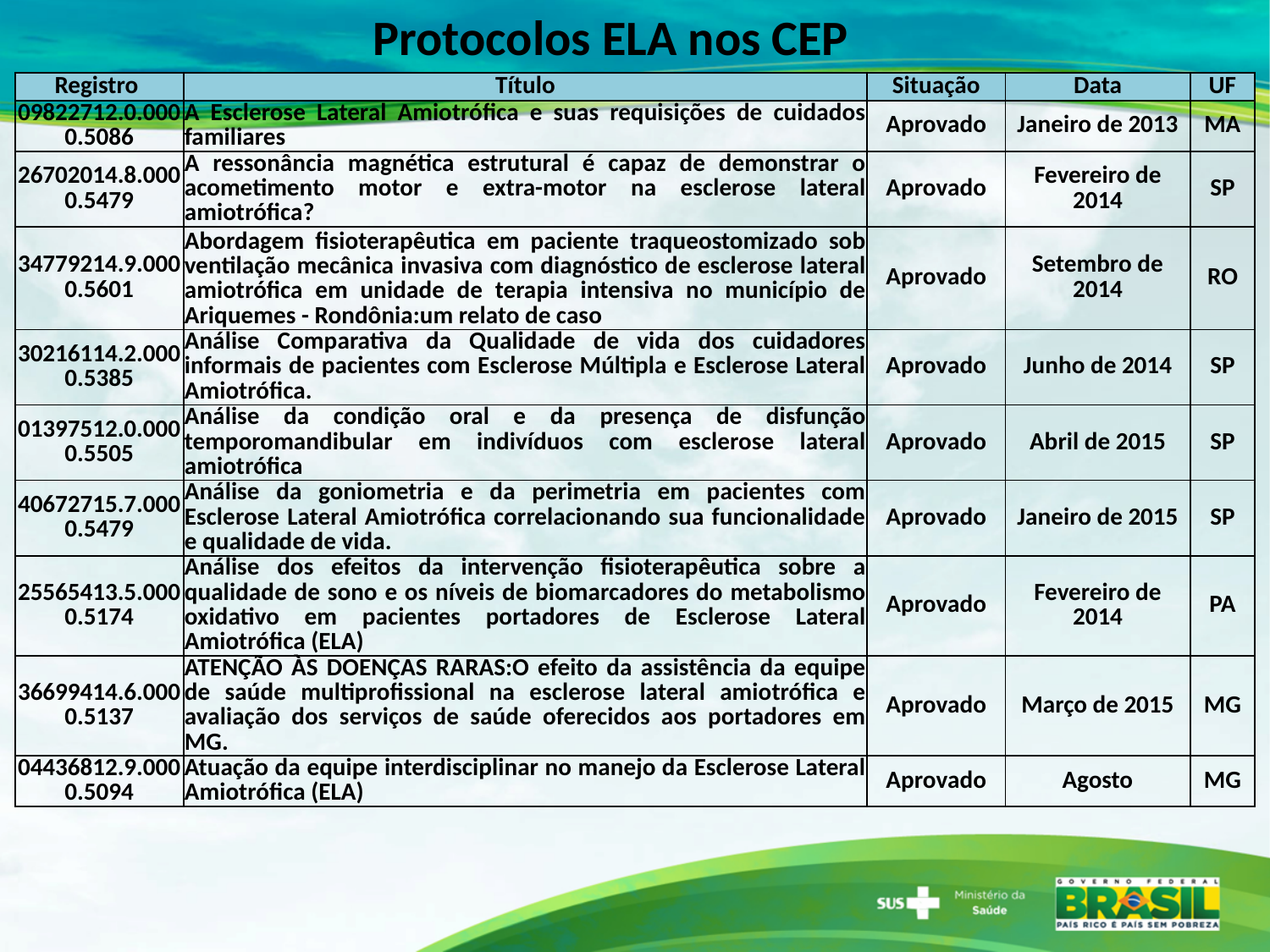

Protocolos ELA nos CEP
| Registro | Título | Situação | Data | UF |
| --- | --- | --- | --- | --- |
| 09822712.0.0000.5086 | A Esclerose Lateral Amiotrófica e suas requisições de cuidados familiares | Aprovado | Janeiro de 2013 | MA |
| 26702014.8.0000.5479 | A ressonância magnética estrutural é capaz de demonstrar o acometimento motor e extra-motor na esclerose lateral amiotrófica? | Aprovado | Fevereiro de 2014 | SP |
| 34779214.9.0000.5601 | Abordagem fisioterapêutica em paciente traqueostomizado sob ventilação mecânica invasiva com diagnóstico de esclerose lateral amiotrófica em unidade de terapia intensiva no município de Ariquemes - Rondônia:um relato de caso | Aprovado | Setembro de 2014 | RO |
| 30216114.2.0000.5385 | Análise Comparativa da Qualidade de vida dos cuidadores informais de pacientes com Esclerose Múltipla e Esclerose Lateral Amiotrófica. | Aprovado | Junho de 2014 | SP |
| 01397512.0.0000.5505 | Análise da condição oral e da presença de disfunção temporomandibular em indivíduos com esclerose lateral amiotrófica | Aprovado | Abril de 2015 | SP |
| 40672715.7.0000.5479 | Análise da goniometria e da perimetria em pacientes com Esclerose Lateral Amiotrófica correlacionando sua funcionalidade e qualidade de vida. | Aprovado | Janeiro de 2015 | SP |
| 25565413.5.0000.5174 | Análise dos efeitos da intervenção fisioterapêutica sobre a qualidade de sono e os níveis de biomarcadores do metabolismo oxidativo em pacientes portadores de Esclerose Lateral Amiotrófica (ELA) | Aprovado | Fevereiro de 2014 | PA |
| 36699414.6.0000.5137 | ATENÇÃO ÀS DOENÇAS RARAS:O efeito da assistência da equipe de saúde multiprofissional na esclerose lateral amiotrófica e avaliação dos serviços de saúde oferecidos aos portadores em MG. | Aprovado | Março de 2015 | MG |
| 04436812.9.0000.5094 | Atuação da equipe interdisciplinar no manejo da Esclerose Lateral Amiotrófica (ELA) | Aprovado | Agosto | MG |